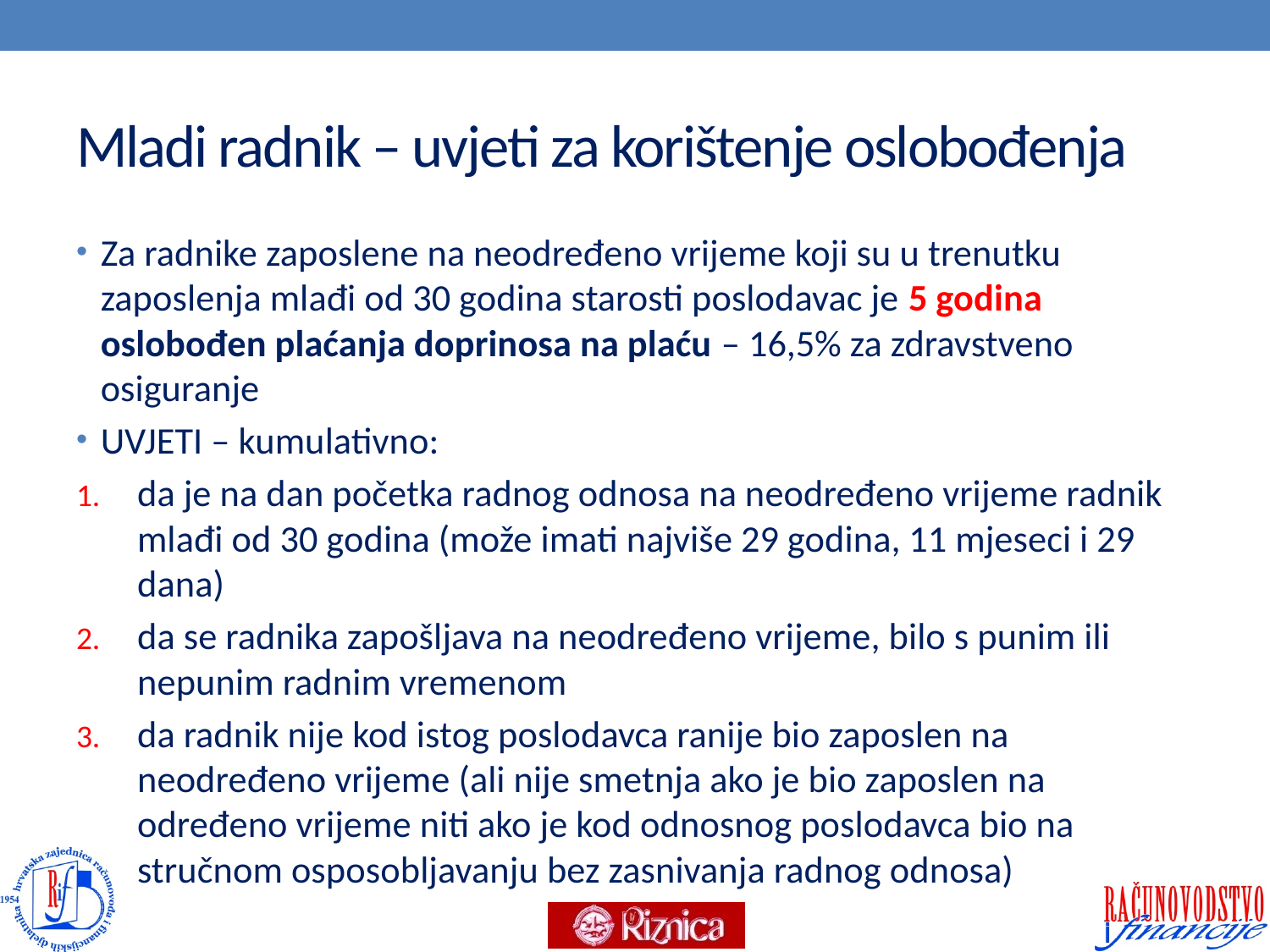

# Mladi radnik – uvjeti za korištenje oslobođenja
Za radnike zaposlene na neodređeno vrijeme koji su u trenutku zaposlenja mlađi od 30 godina starosti poslodavac je 5 godina oslobođen plaćanja doprinosa na plaću – 16,5% za zdravstveno osiguranje
UVJETI – kumulativno:
da je na dan početka radnog odnosa na neodređeno vrijeme radnik mlađi od 30 godina (može imati najviše 29 godina, 11 mjeseci i 29 dana)
da se radnika zapošljava na neodređeno vrijeme, bilo s punim ili nepunim radnim vremenom
da radnik nije kod istog poslodavca ranije bio zaposlen na neodređeno vrijeme (ali nije smetnja ako je bio zaposlen na određeno vrijeme niti ako je kod odnosnog poslodavca bio na stručnom osposobljavanju bez zasnivanja radnog odnosa)